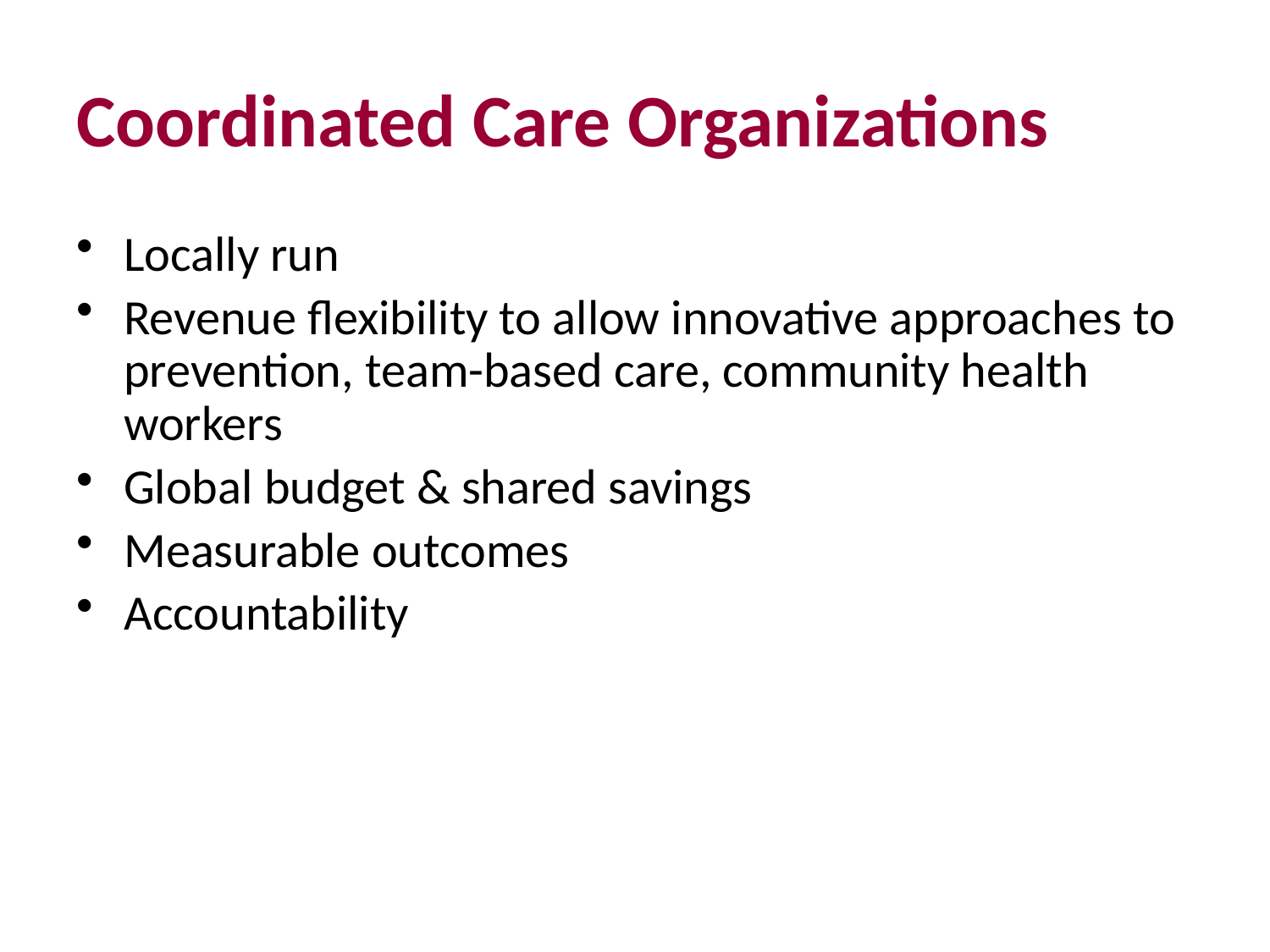

Coordinated Care Organizations
Locally run
Revenue flexibility to allow innovative approaches to prevention, team-based care, community health workers
Global budget & shared savings
Measurable outcomes
Accountability